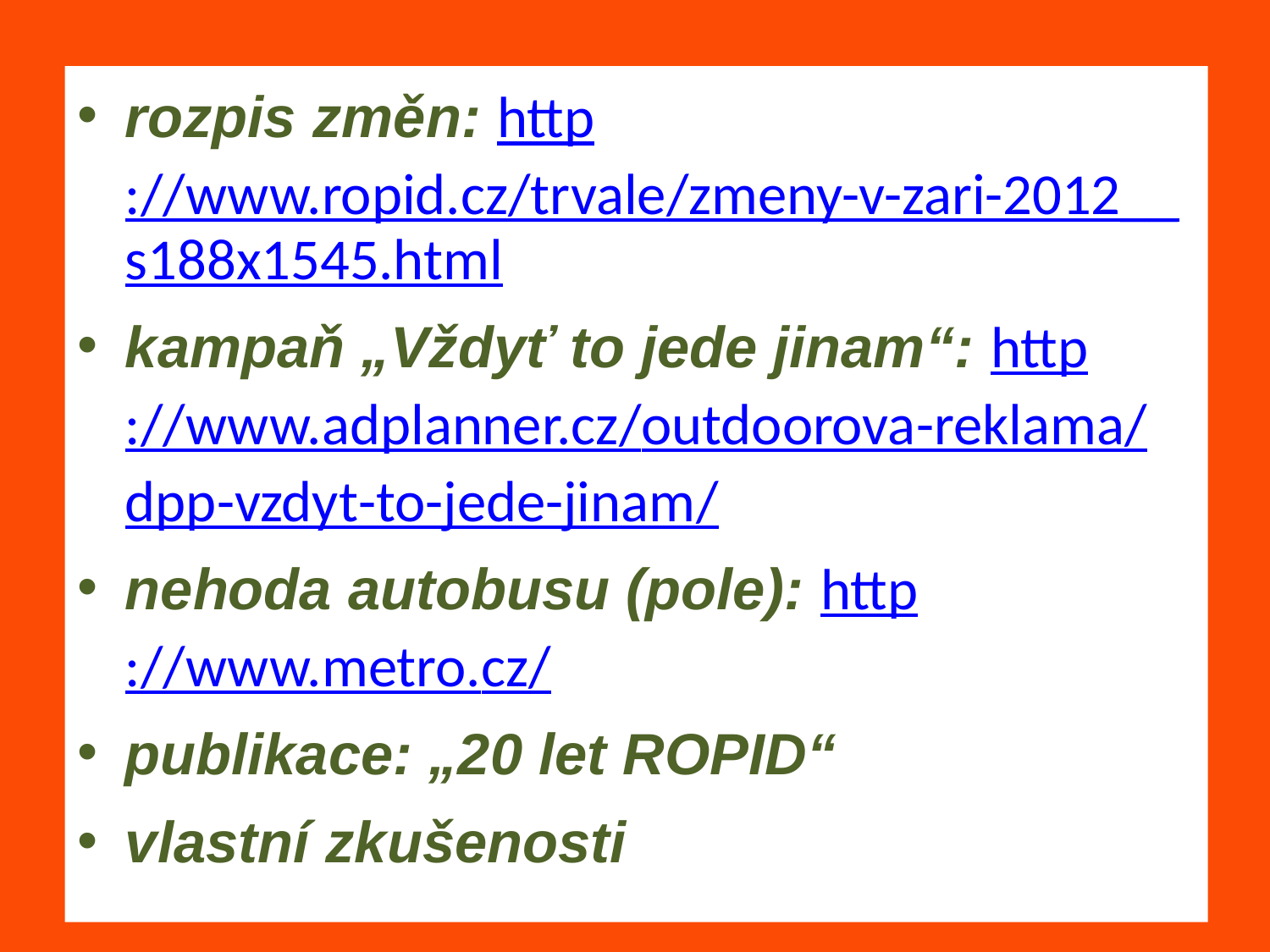

# ZDROJE
rozpis změn: http://www.ropid.cz/trvale/zmeny-v-zari-2012__s188x1545.html
kampaň „Vždyť to jede jinam“: http://www.adplanner.cz/outdoorova-reklama/dpp-vzdyt-to-jede-jinam/
nehoda autobusu (pole): http://www.metro.cz/
publikace: „20 let ROPID“
vlastní zkušenosti